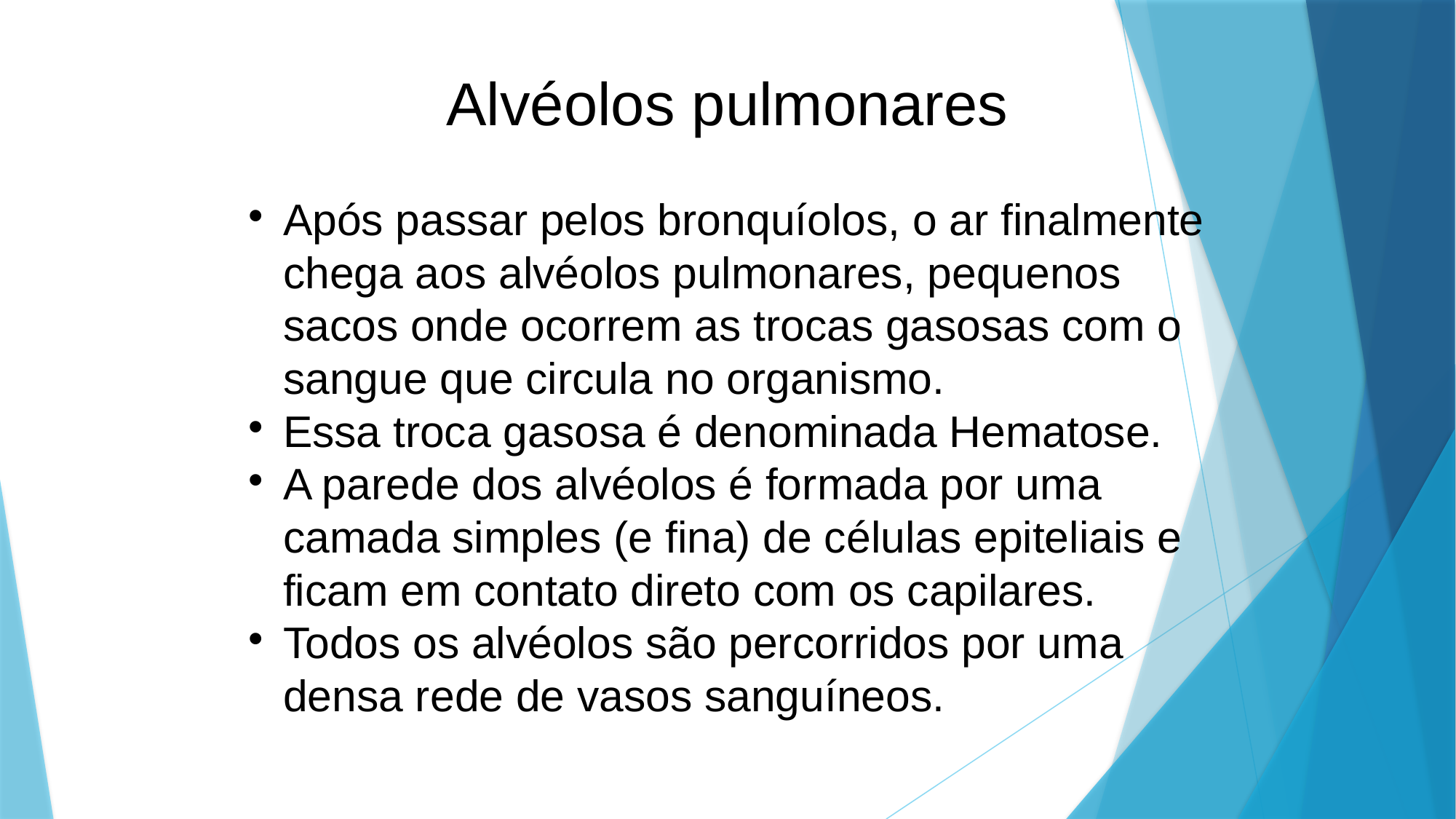

Alvéolos pulmonares
Após passar pelos bronquíolos, o ar finalmente chega aos alvéolos pulmonares, pequenos sacos onde ocorrem as trocas gasosas com o sangue que circula no organismo.
Essa troca gasosa é denominada Hematose.
A parede dos alvéolos é formada por uma camada simples (e fina) de células epiteliais e ficam em contato direto com os capilares.
Todos os alvéolos são percorridos por uma densa rede de vasos sanguíneos.